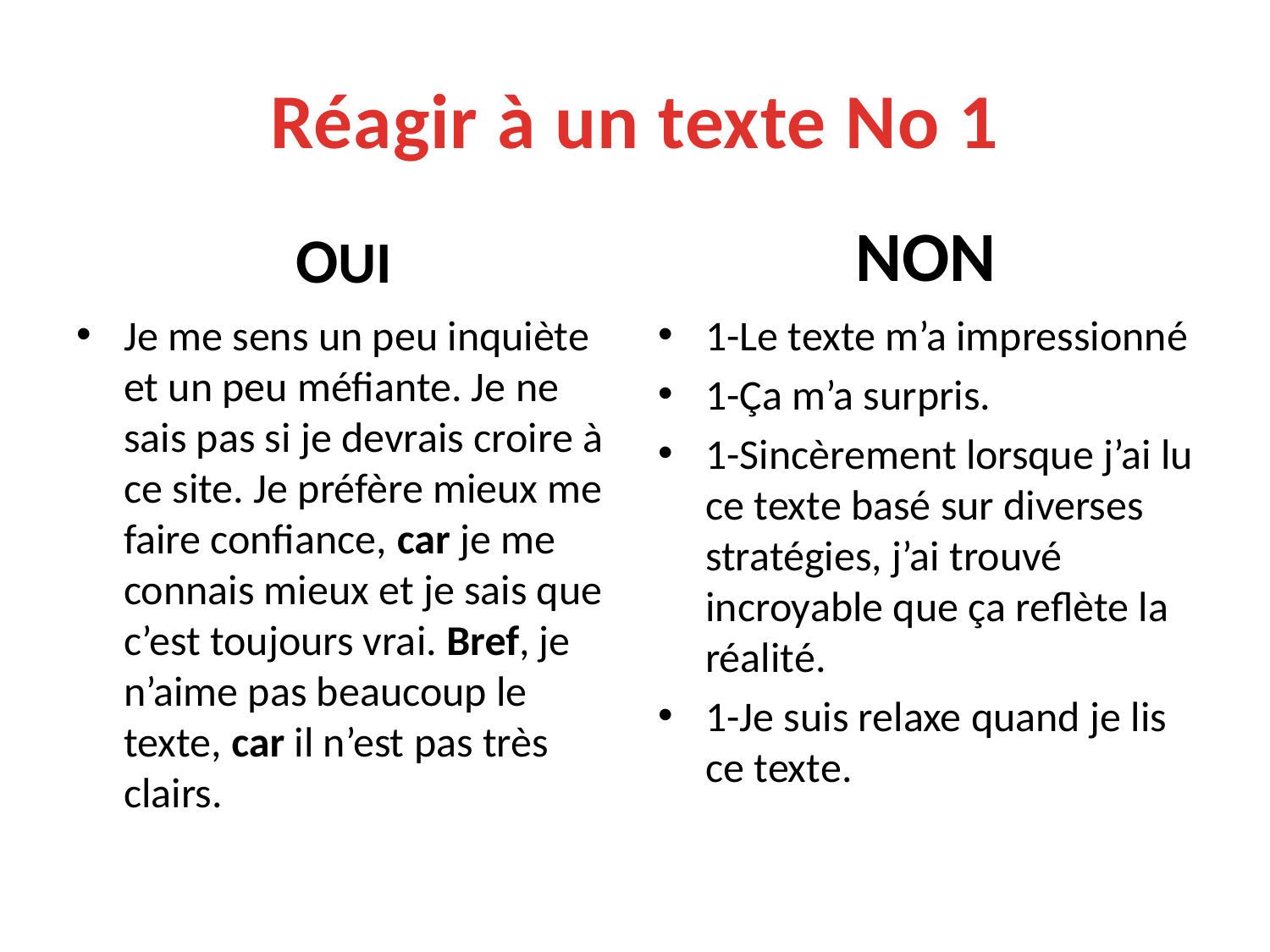

# Réagir à un texte No 1
OUI
NON
Je me sens un peu inquiète et un peu méfiante. Je ne sais pas si je devrais croire à ce site. Je préfère mieux me faire confiance, car je me connais mieux et je sais que c’est toujours vrai. Bref, je n’aime pas beaucoup le texte, car il n’est pas très clairs.
1-Le texte m’a impressionné
1-Ça m’a surpris.
1-Sincèrement lorsque j’ai lu ce texte basé sur diverses stratégies, j’ai trouvé incroyable que ça reflète la réalité.
1-Je suis relaxe quand je lis ce texte.